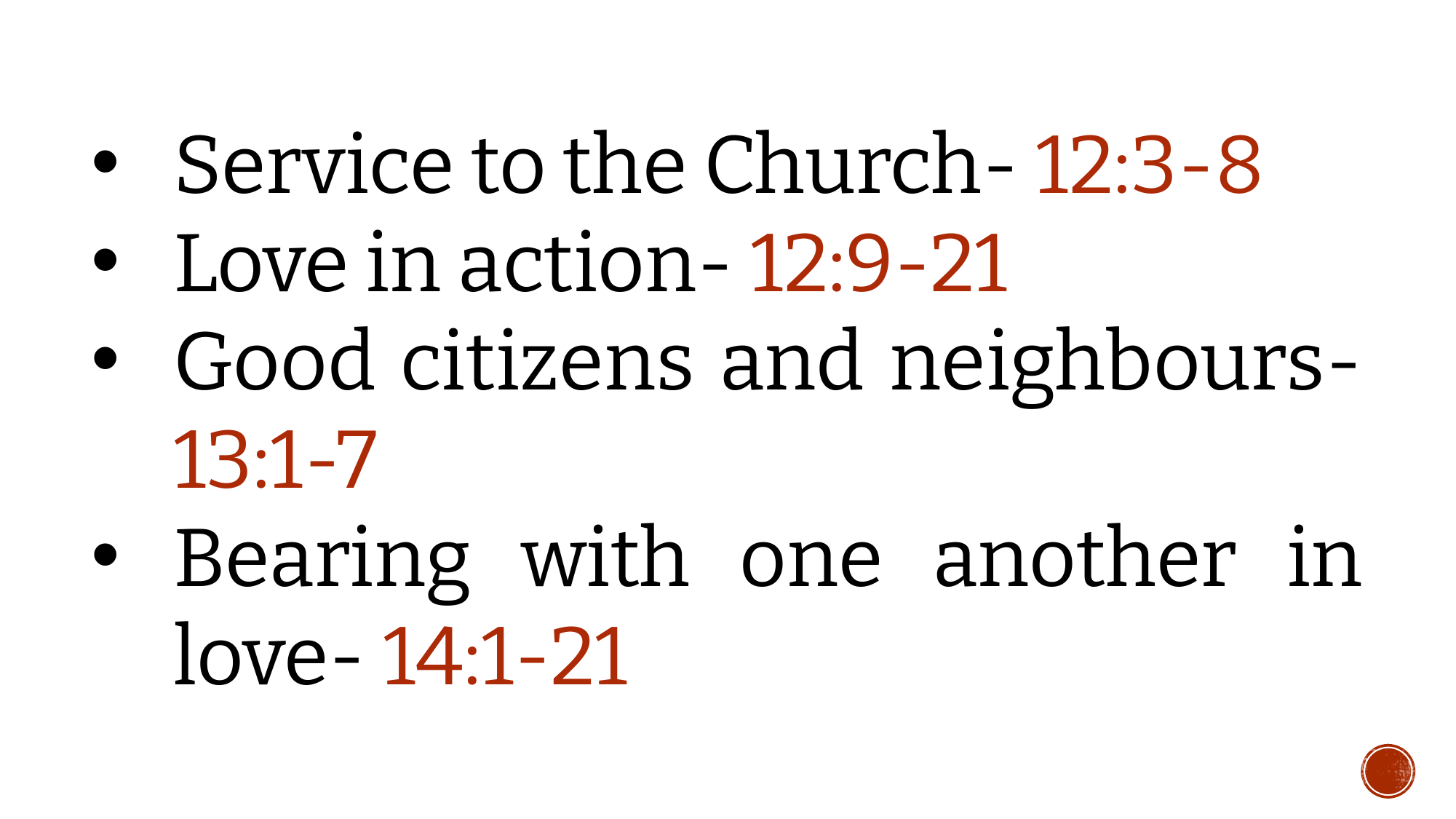

Service to the Church- 12:3-8
Love in action- 12:9-21
Good citizens and neighbours- 13:1-7
Bearing with one another in love- 14:1-21